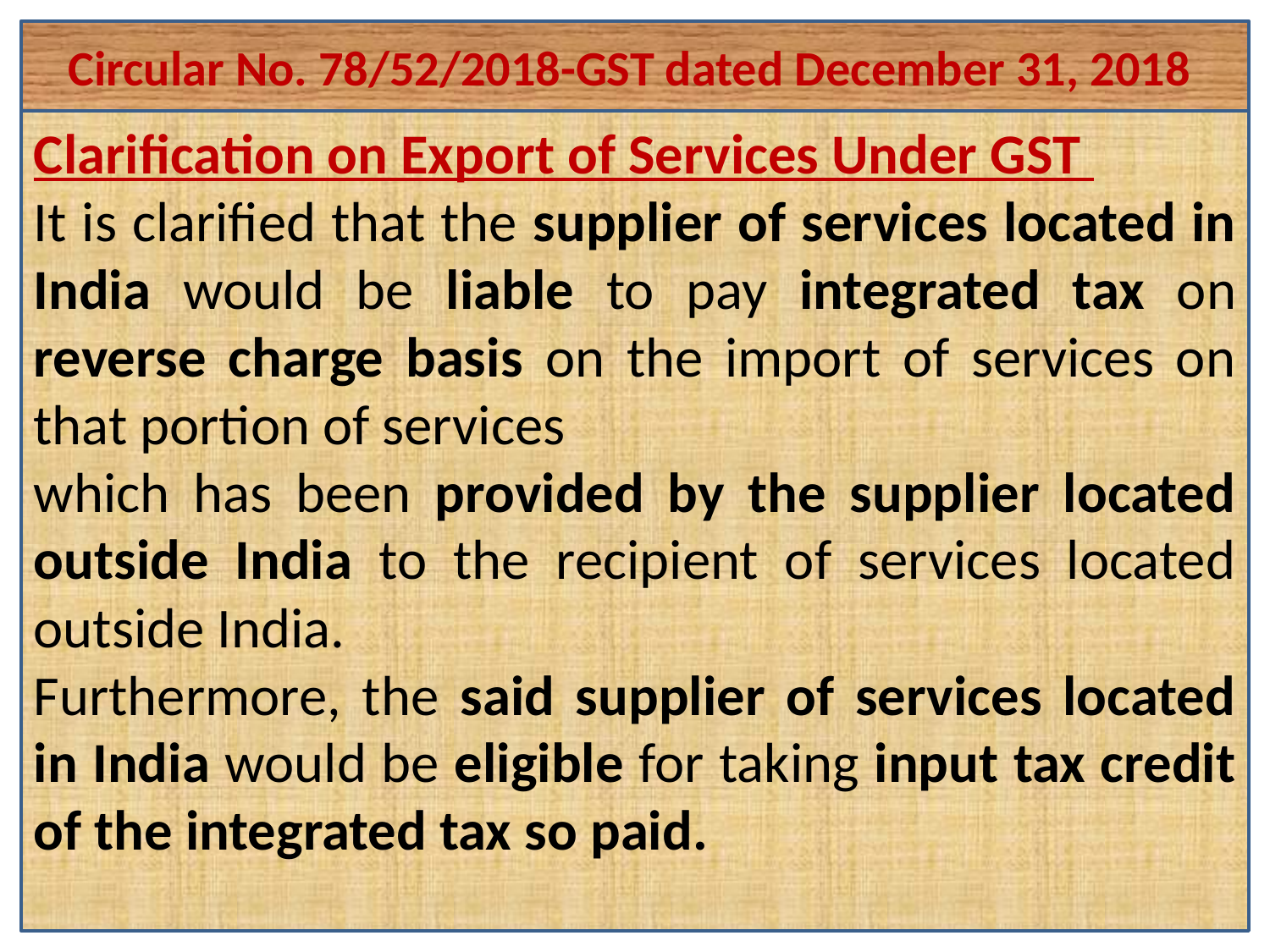

Circular No. 78/52/2018-GST dated December 31, 2018
#
Clarification on Export of Services Under GST
It is clarified that the supplier of services located in India would be liable to pay integrated tax on reverse charge basis on the import of services on that portion of services
which has been provided by the supplier located outside India to the recipient of services located outside India.
Furthermore, the said supplier of services located in India would be eligible for taking input tax credit of the integrated tax so paid.